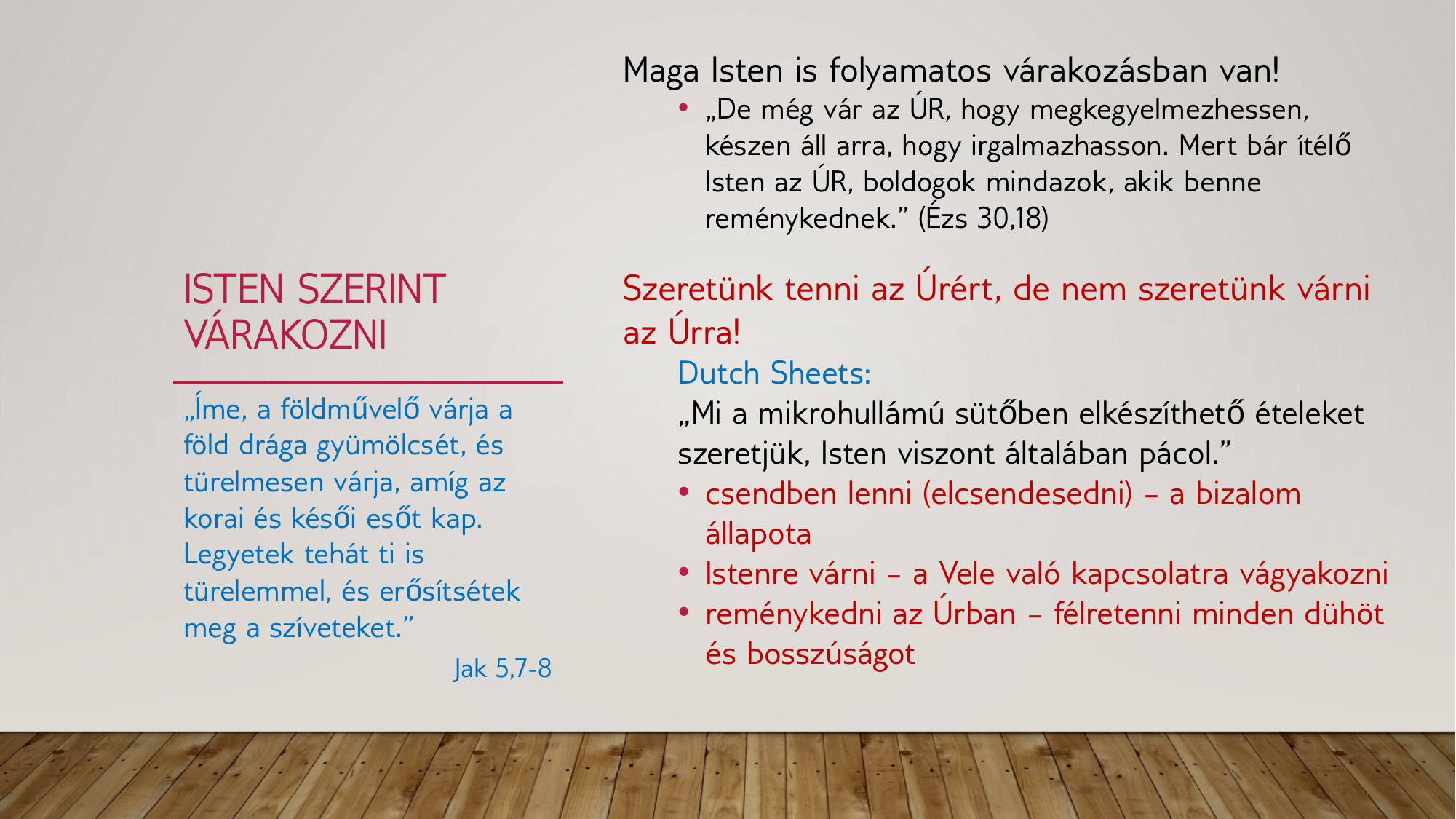

Maga Isten is folyamatos várakozásban van!
„De még vár az ÚR, hogy megkegyelmezhessen, készen áll arra, hogy irgalmazhasson. Mert bár ítélő Isten az ÚR, boldogok mindazok, akik benne reménykednek.” (Ézs 30,18)

Szeretünk tenni az Úrért, de nem szeretünk várni az Úrra!
Dutch Sheets:
„Mi a mikrohullámú sütőben elkészíthető ételeket szeretjük, Isten viszont általában pácol.”
csendben lenni (elcsendesedni) – a bizalom állapota
Istenre várni – a Vele való kapcsolatra vágyakozni
reménykedni az Úrban – félretenni minden dühöt és bosszúságot
# ISTEN SZERINT VÁRAKOZNI
„Íme, a földművelő várja a föld drága gyümölcsét, és türelmesen várja, amíg az korai és késői esőt kap. Legyetek tehát ti is türelemmel, és erősítsétek meg a szíveteket.”
Jak 5,7-8